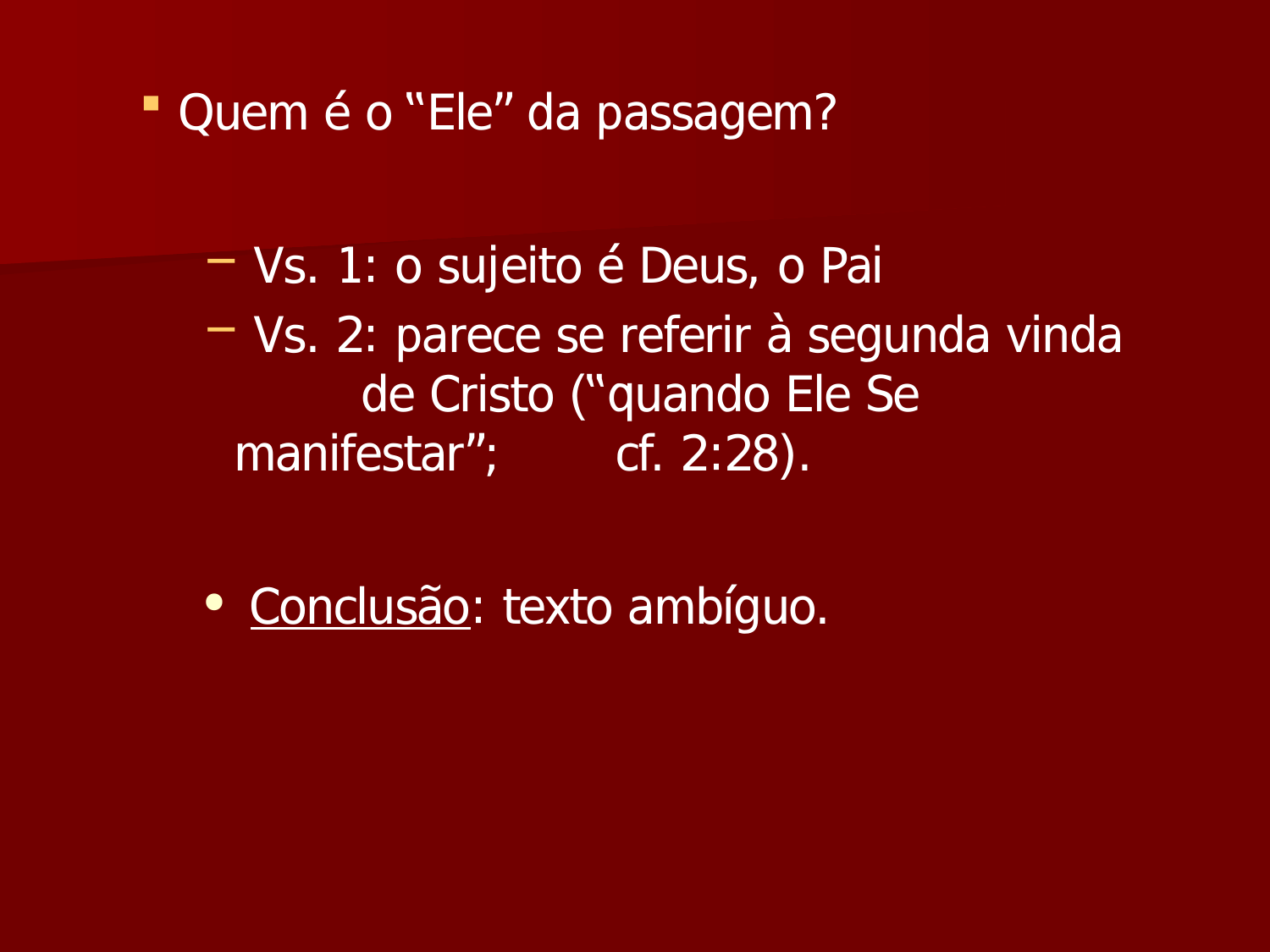

Quem é o “Ele” da passagem?

 Vs. 1: o sujeito é Deus, o Pai
 Vs. 2: parece se referir à segunda vinda 	de Cristo (“quando Ele Se manifestar”; 	cf. 2:28).

 Conclusão: texto ambíguo.